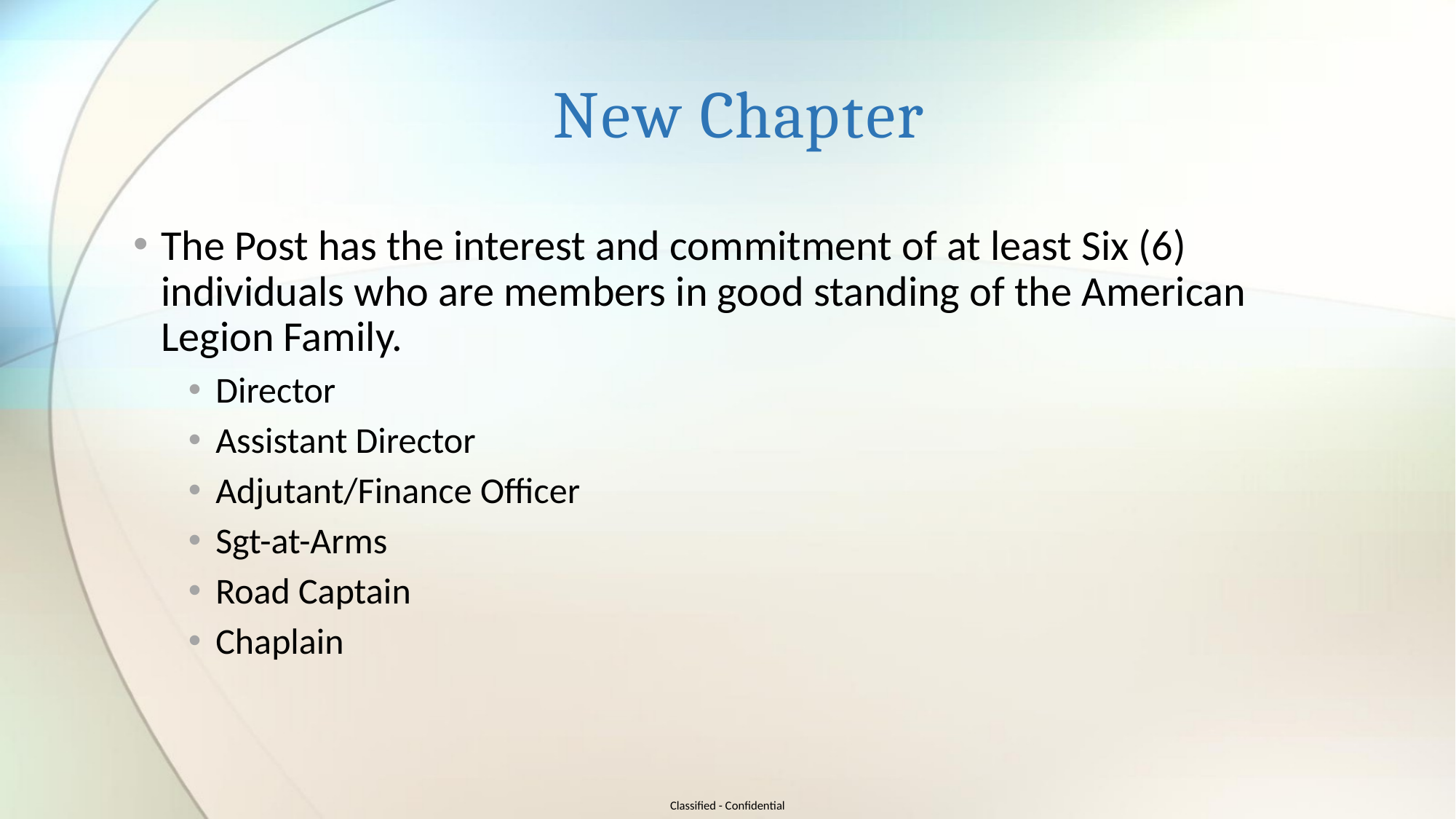

# New Chapter
The Post has the interest and commitment of at least Six (6) individuals who are members in good standing of the American Legion Family.
Director
Assistant Director
Adjutant/Finance Officer
Sgt-at-Arms
Road Captain
Chaplain